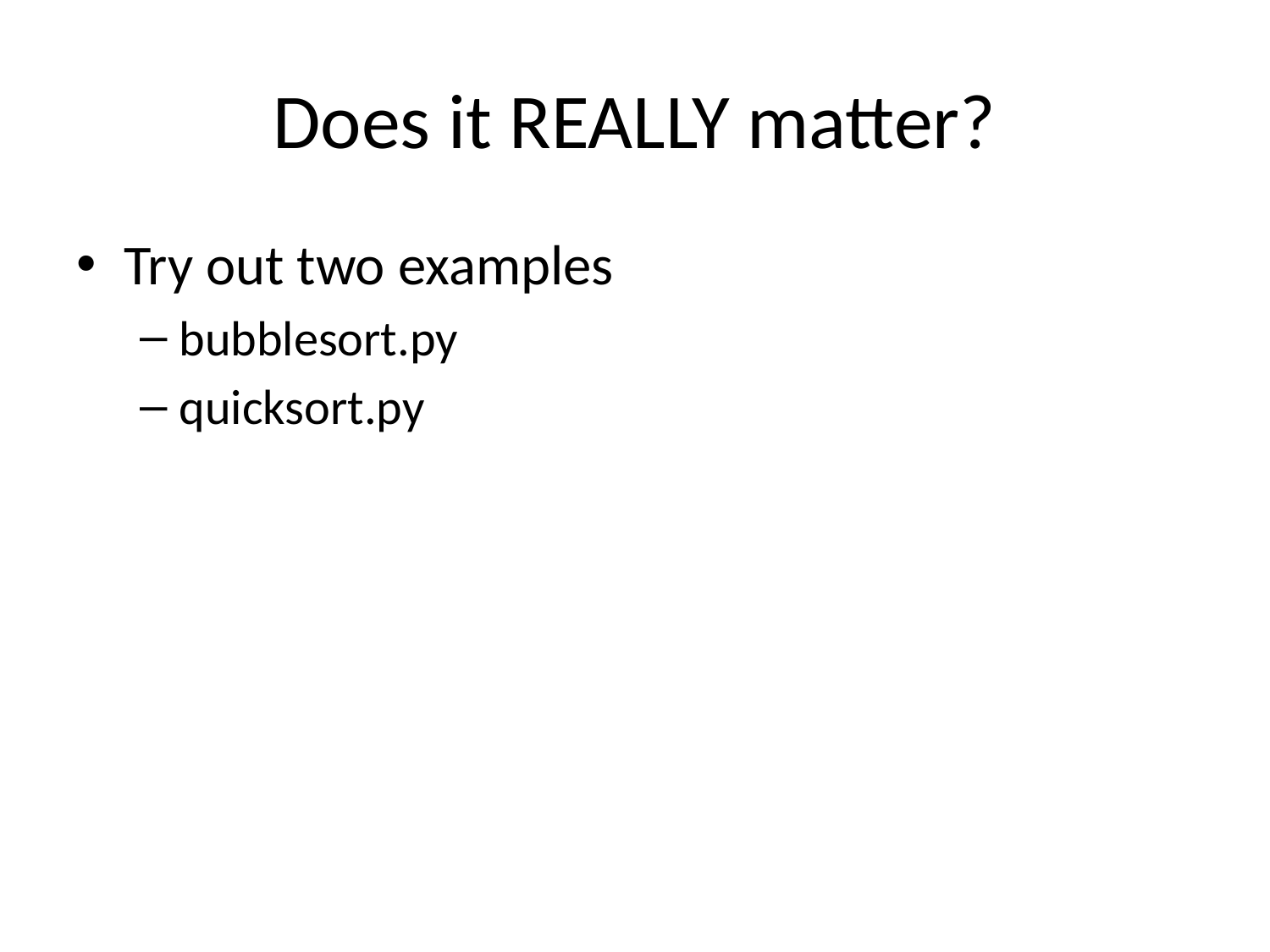

# Does it REALLY matter?
Try out two examples
bubblesort.py
quicksort.py